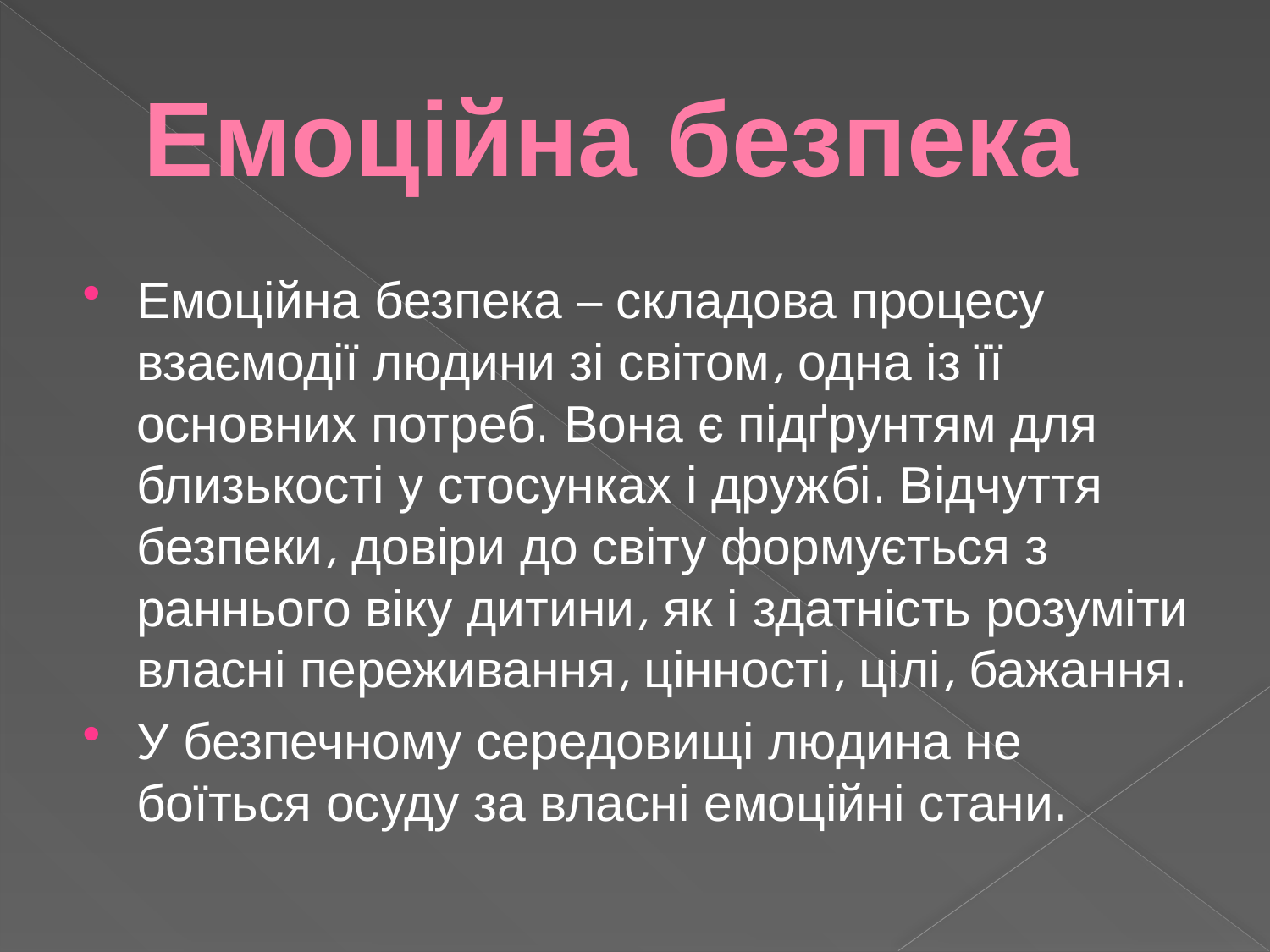

# Емоційна безпека
Емоційна безпека – складова процесу взаємодії людини зі світом, одна із її основних потреб. Вона є підґрунтям для близькості у стосунках і дружбі. Відчуття безпеки, довіри до світу формується з раннього віку дитини, як і здатність розуміти власні переживання, цінності, цілі, бажання.
У безпечному середовищі людина не боїться осуду за власні емоційні стани.